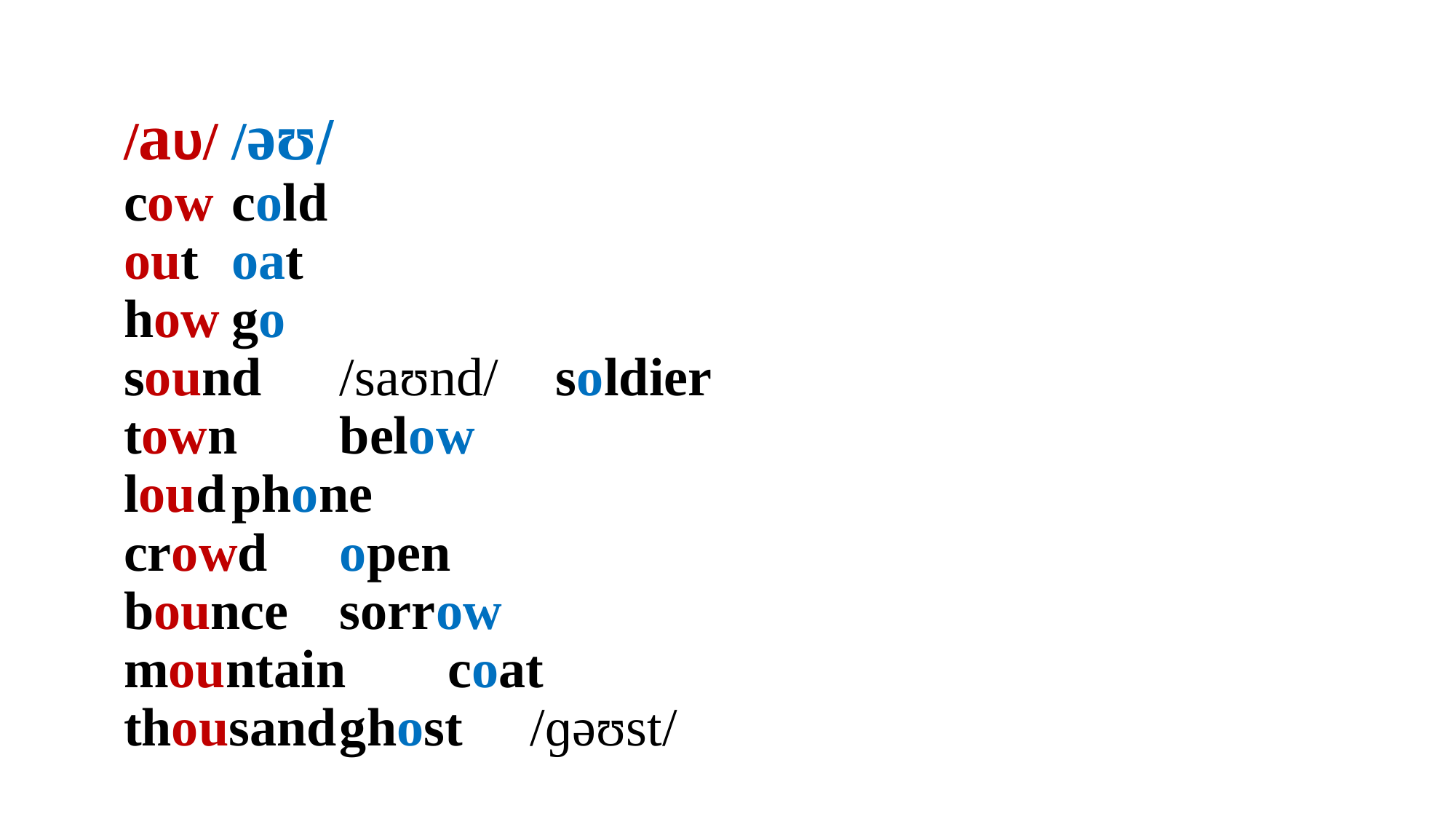

# /aυ/						/əʊ/ cow						cold out						oat how						go sound	/saʊnd/			soldier town						below loud						phone crowd					open bounce					sorrow mountain					coat thousand					ghost     /ɡəʊst/